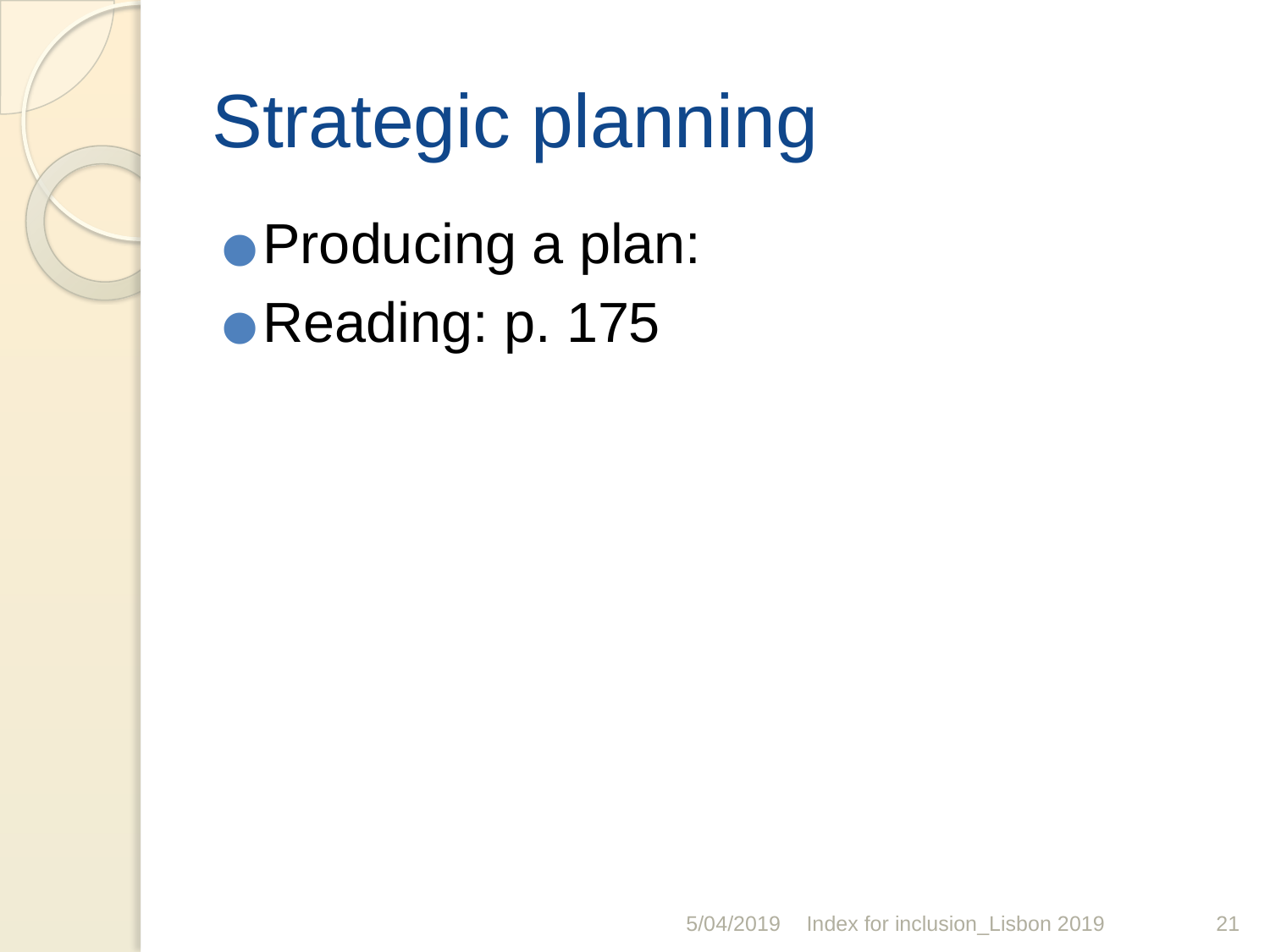

# Strategic planning
Producing a plan:
Reading: p. 175
5/04/2019
Index for inclusion_Lisbon 2019
21